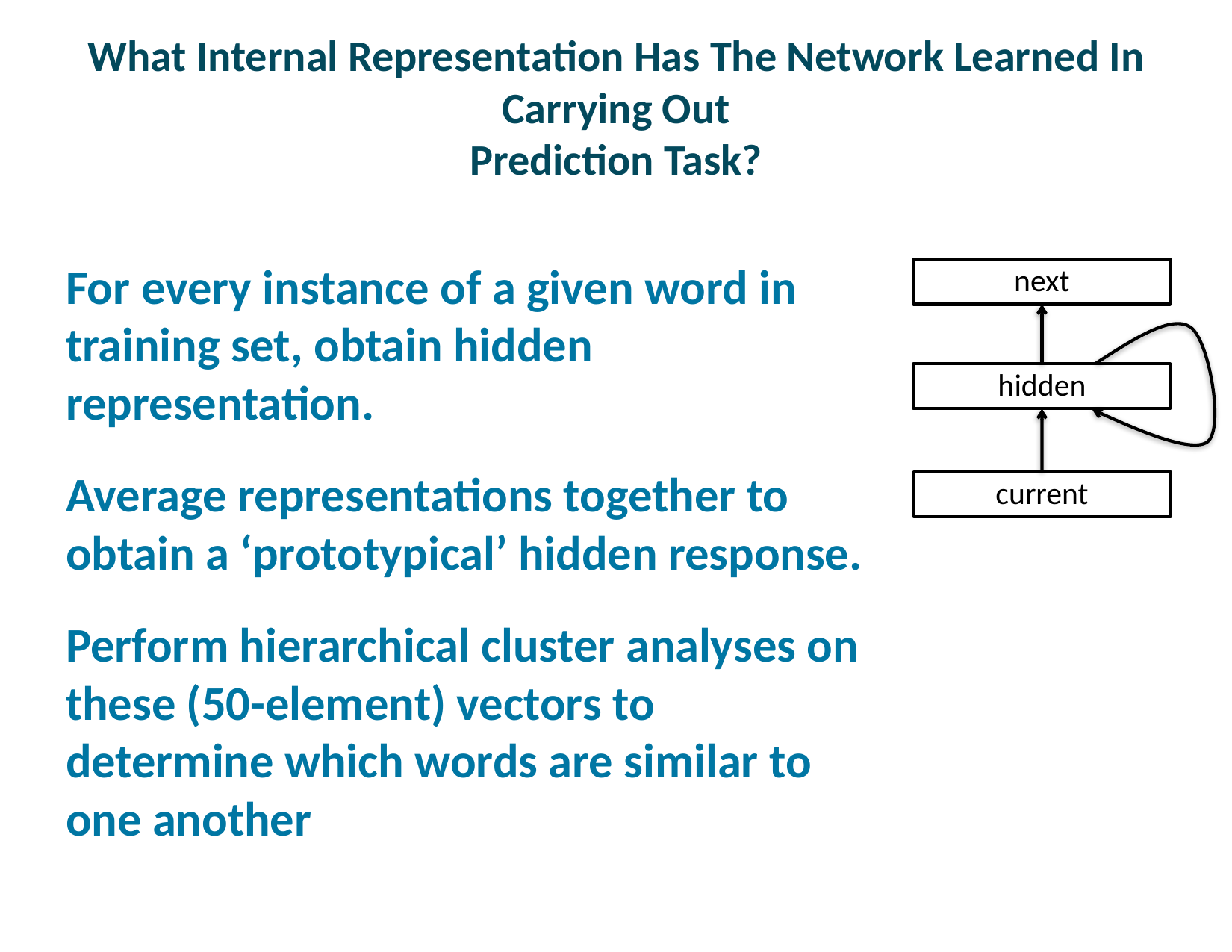

# What Internal Representation Has The Network Learned In Carrying Out Prediction Task?
For every instance of a given word in training set, obtain hidden representation.
Average representations together to obtain a ‘prototypical’ hidden response.
Perform hierarchical cluster analyses on these (50-element) vectors to determine which words are similar to one another
next

hidden
current